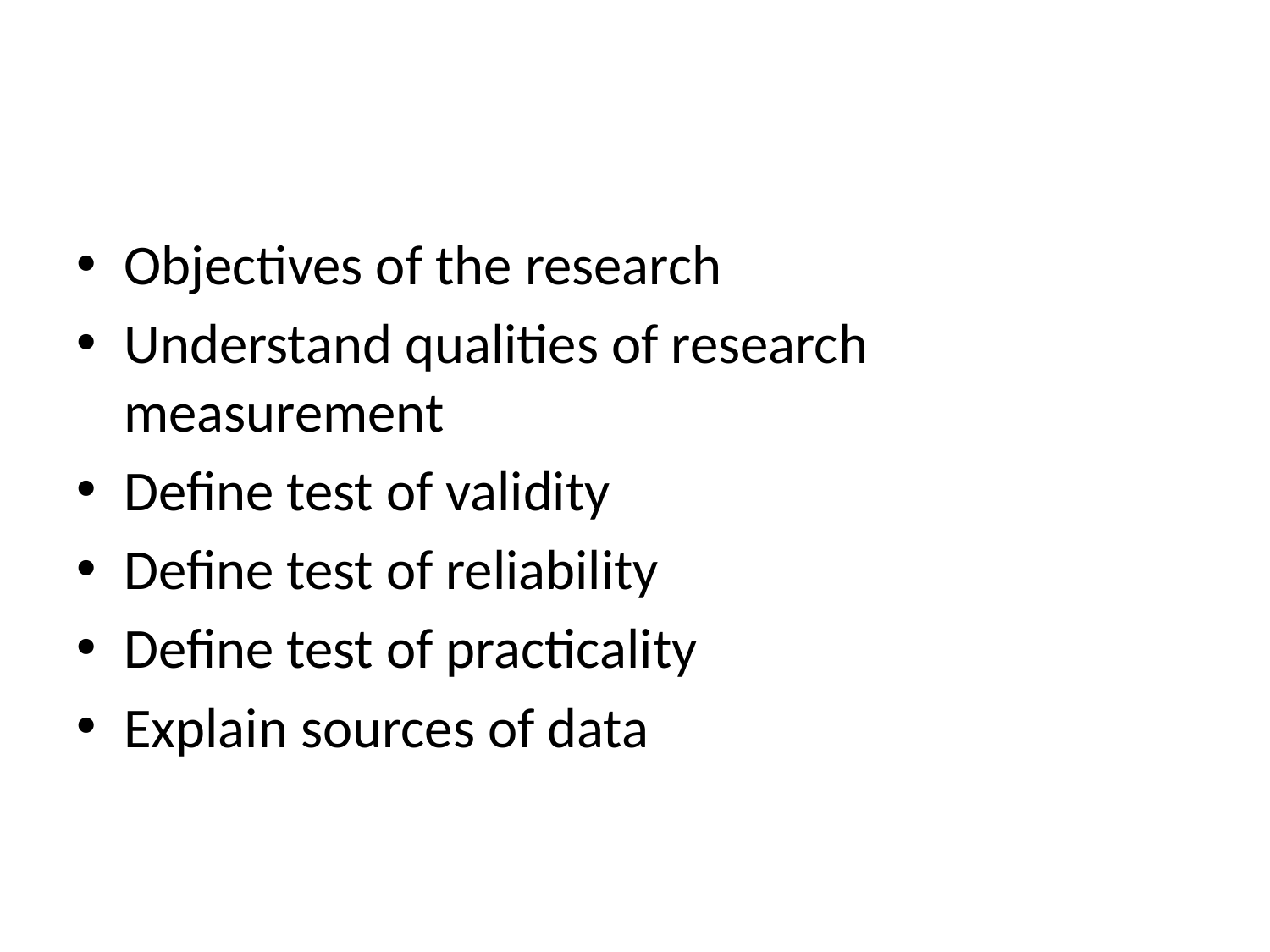

#
Objectives of the research
Understand qualities of research measurement
Define test of validity
Define test of reliability
Define test of practicality
Explain sources of data